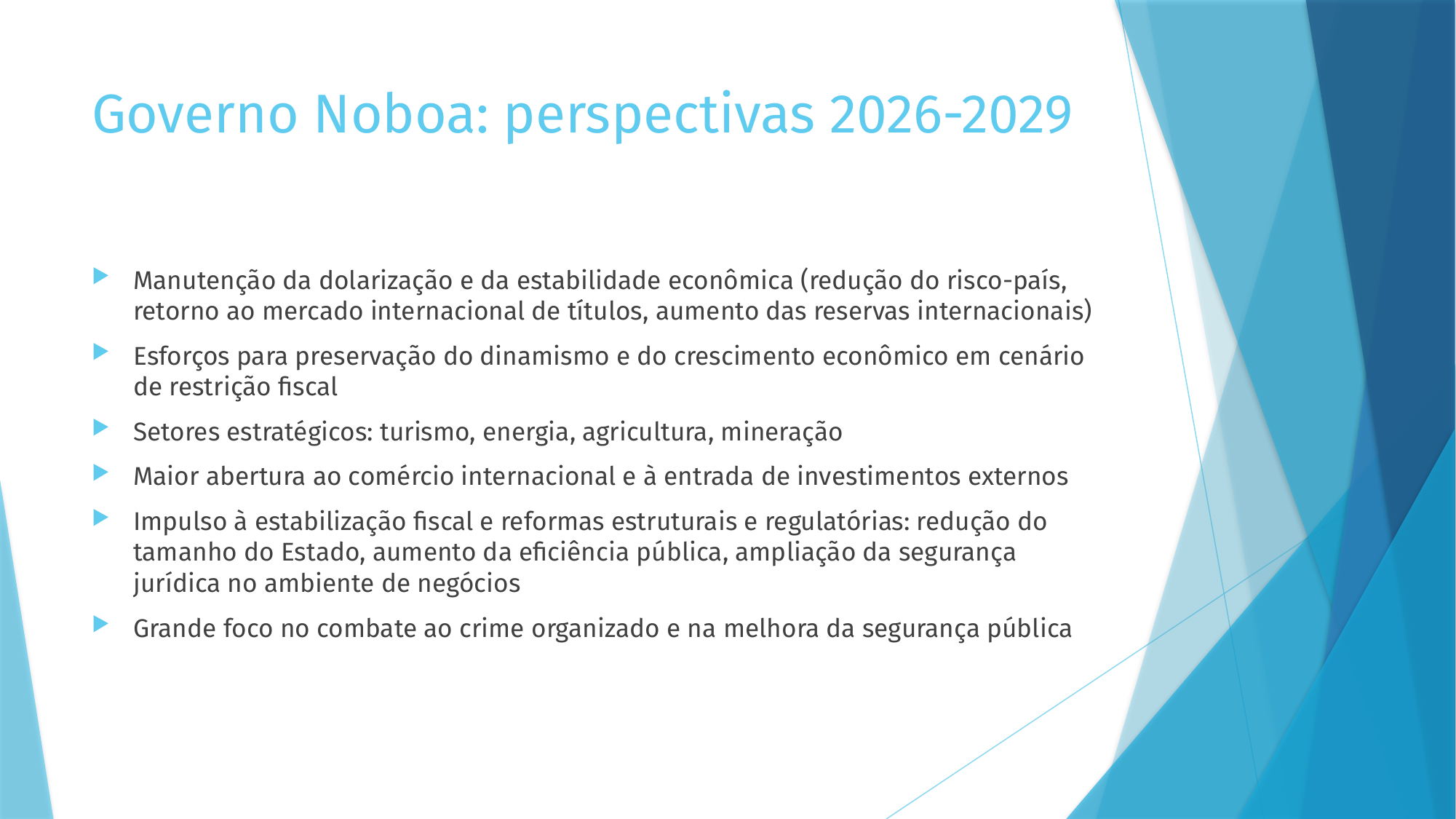

# Governo Noboa: perspectivas 2026-2029
Manutenção da dolarização e da estabilidade econômica (redução do risco-país, retorno ao mercado internacional de títulos, aumento das reservas internacionais)
Esforços para preservação do dinamismo e do crescimento econômico em cenário de restrição fiscal
Setores estratégicos: turismo, energia, agricultura, mineração
Maior abertura ao comércio internacional e à entrada de investimentos externos
Impulso à estabilização fiscal e reformas estruturais e regulatórias: redução do tamanho do Estado, aumento da eficiência pública, ampliação da segurança jurídica no ambiente de negócios
Grande foco no combate ao crime organizado e na melhora da segurança pública